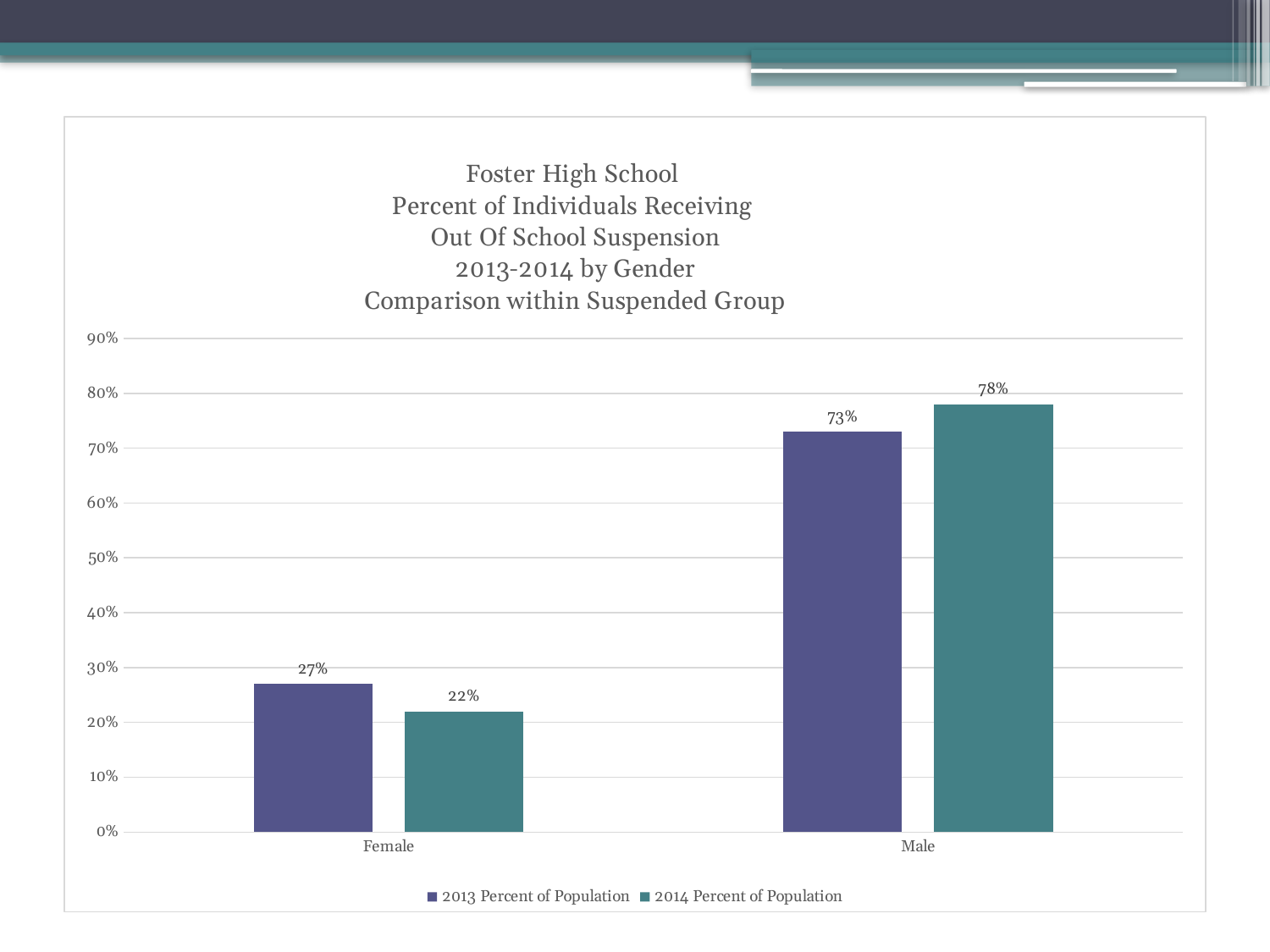

### Chart: Foster High School
Percent of Individuals Receiving
Out Of School Suspension
2013-2014 by Gender
Comparison within Suspended Group

| Category | 2013 Percent of Population | 2014 Percent of Population |
|---|---|---|
| Female | 0.27 | 0.22 |
| Male | 0.73 | 0.78 |